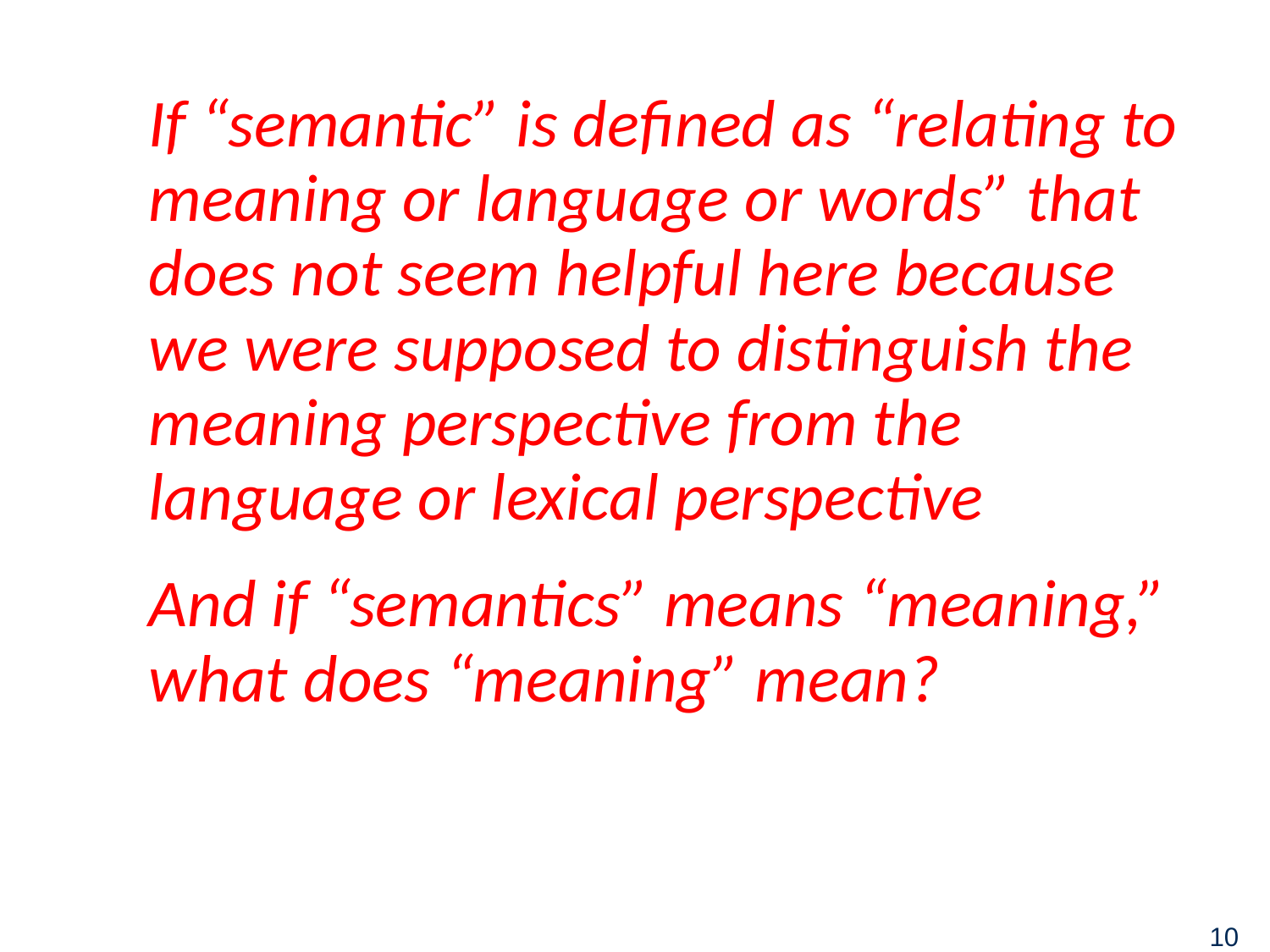

If “semantic” is defined as “relating to meaning or language or words” that does not seem helpful here because we were supposed to distinguish the meaning perspective from the language or lexical perspective
And if “semantics” means “meaning,” what does “meaning” mean?

10